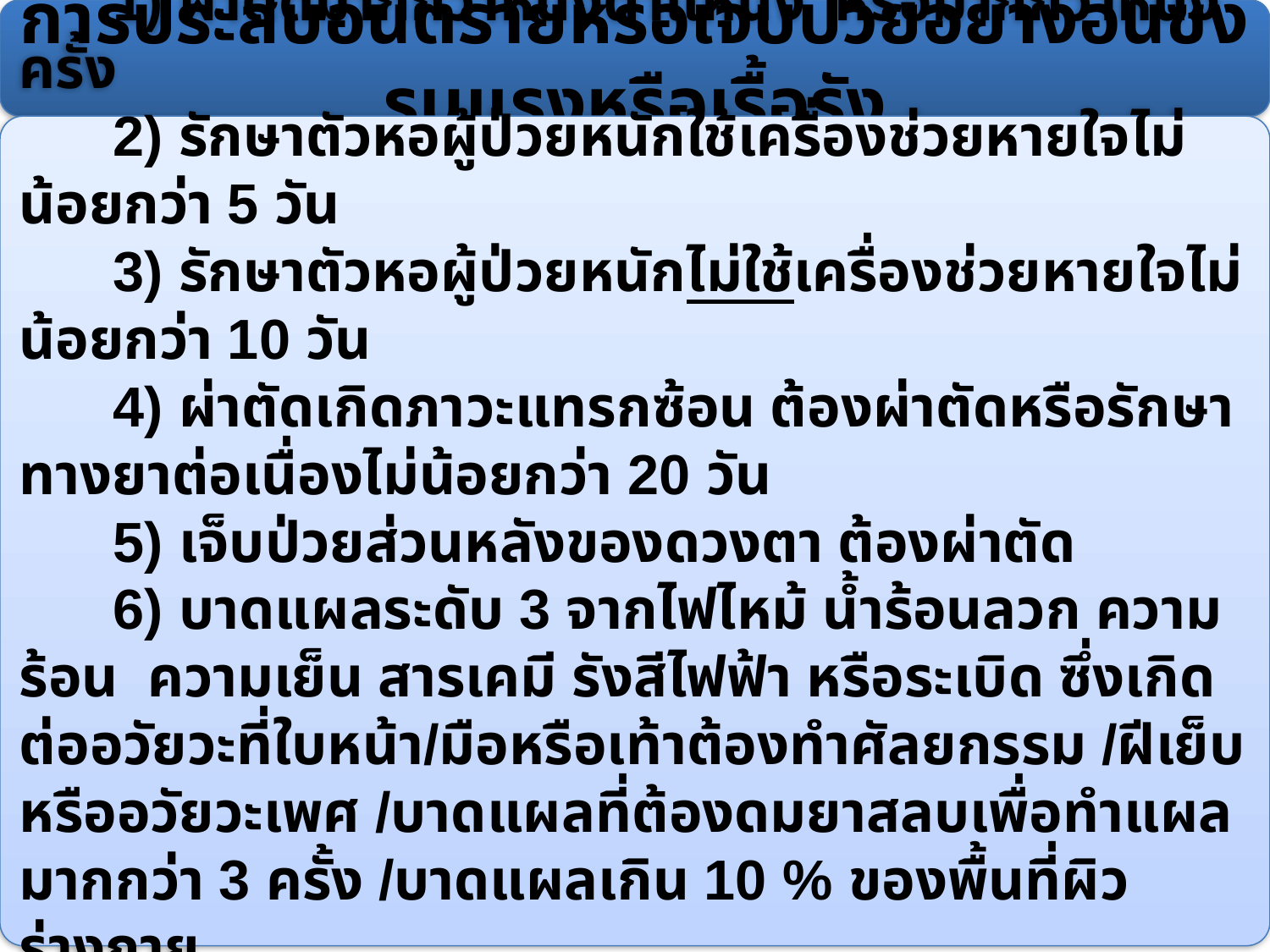

การประสบอันตรายหรือเจ็บป่วยอย่างอื่นซึ่งรุนแรงหรือเรื้อรัง

  1. รุนแรง หมายถึง
      1) ผ่าตัดมากกว่าหนึ่งตำแหน่ง  หรือมากกว่าหนึ่งครั้ง
      2) รักษาตัวหอผู้ป่วยหนักใช้เครื่องช่วยหายใจไม่น้อยกว่า 5 วัน
      3) รักษาตัวหอผู้ป่วยหนักไม่ใช้เครื่องช่วยหายใจไม่น้อยกว่า 10 วัน
      4) ผ่าตัดเกิดภาวะแทรกซ้อน ต้องผ่าตัดหรือรักษาทางยาต่อเนื่องไม่น้อยกว่า 20 วัน
      5) เจ็บป่วยส่วนหลังของดวงตา ต้องผ่าตัด
      6) บาดแผลระดับ 3 จากไฟไหม้ น้ำร้อนลวก ความร้อน  ความเย็น สารเคมี รังสีไฟฟ้า หรือระเบิด ซึ่งเกิดต่ออวัยวะที่ใบหน้า/มือหรือเท้าต้องทำศัลยกรรม /ฝีเย็บหรืออวัยวะเพศ /บาดแผลที่ต้องดมยาสลบเพื่อทำแผลมากกว่า 3 ครั้ง /บาดแผลเกิน 10 % ของพื้นที่ผิวร่างกาย
      7) เจ็บป่วยที่มีวิธีการรักษายุ่งยากสลับซับซ้อน ตามความเห็นคกพ.